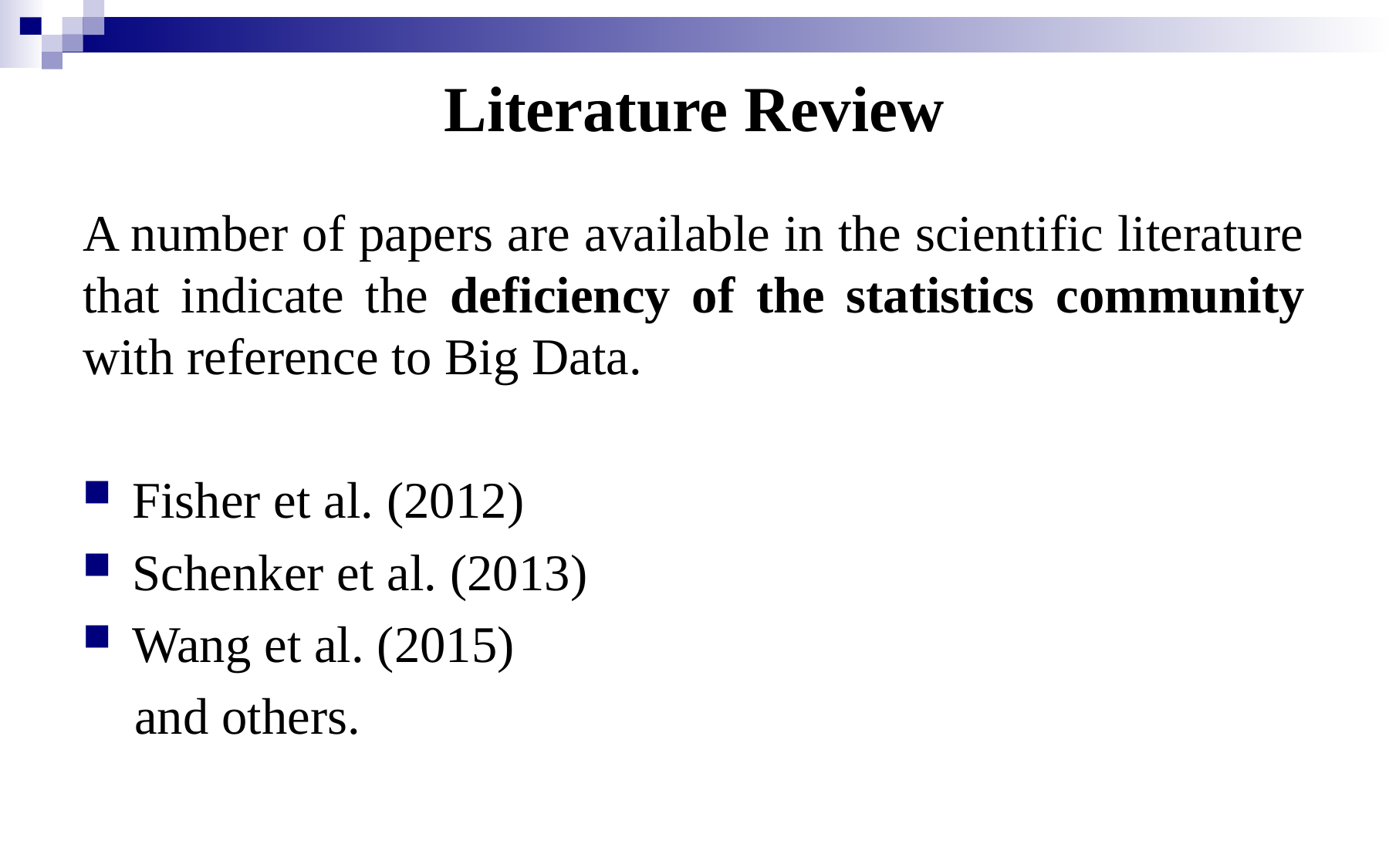

# Literature Review
A number of papers are available in the scientific literature that indicate the deficiency of the statistics community with reference to Big Data.

Fisher et al. (2012)
Schenker et al. (2013)
Wang et al. (2015)
    and others.